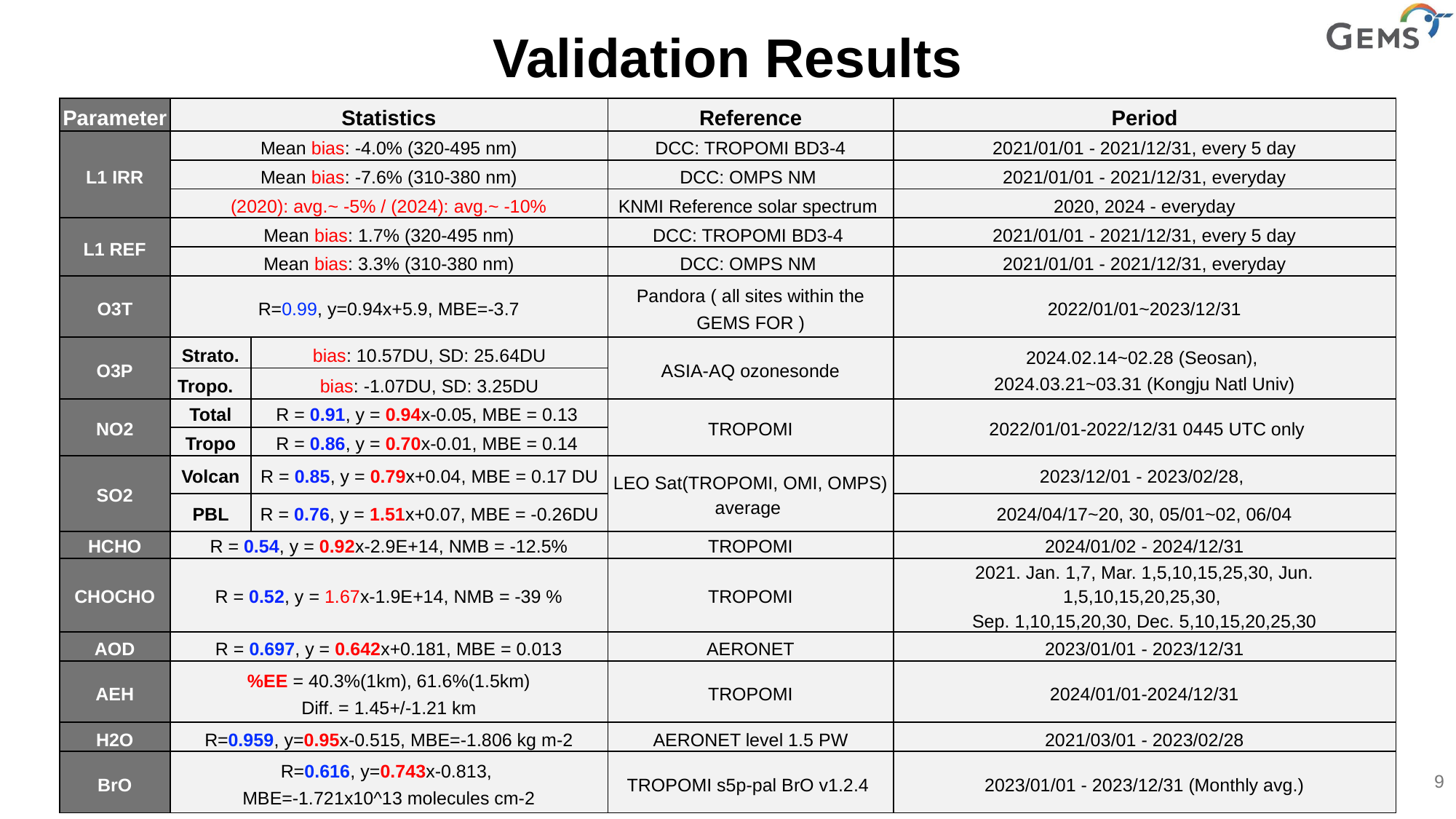

# Validation Results
| Parameter | Statistics |  | Reference | Period |
| --- | --- | --- | --- | --- |
| L1 IRR | Mean bias: -4.0% (320-495 nm) |  | DCC: TROPOMI BD3-4 | 2021/01/01 - 2021/12/31, every 5 day |
|  | Mean bias: -7.6% (310-380 nm) |  | DCC: OMPS NM | 2021/01/01 - 2021/12/31, everyday |
|  | (2020): avg.~ -5% / (2024): avg.~ -10% |  | KNMI Reference solar spectrum | 2020, 2024 - everyday |
| L1 REF | Mean bias: 1.7% (320-495 nm) |  | DCC: TROPOMI BD3-4 | 2021/01/01 - 2021/12/31, every 5 day |
|  | Mean bias: 3.3% (310-380 nm) |  | DCC: OMPS NM | 2021/01/01 - 2021/12/31, everyday |
| O3T | R=0.99, y=0.94x+5.9, MBE=-3.7 |  | Pandora ( all sites within the GEMS FOR ) | 2022/01/01~2023/12/31 |
| O3P | Strato. | bias: 10.57DU, SD: 25.64DU | ASIA-AQ ozonesonde | 2024.02.14~02.28 (Seosan), 2024.03.21~03.31 (Kongju Natl Univ) |
|  | Tropo. | bias: -1.07DU, SD: 3.25DU |  |  |
| NO2 | Total | R = 0.91, y = 0.94x-0.05, MBE = 0.13 | TROPOMI | 2022/01/01-2022/12/31 0445 UTC only |
|  | Tropo | R = 0.86, y = 0.70x-0.01, MBE = 0.14 |  |  |
| SO2 | Volcan | R = 0.85, y = 0.79x+0.04, MBE = 0.17 DU | LEO Sat(TROPOMI, OMI, OMPS) average | 2023/12/01 - 2023/02/28, |
|  | PBL | R = 0.76, y = 1.51x+0.07, MBE = -0.26DU |  | 2024/04/17~20, 30, 05/01~02, 06/04 |
| HCHO | R = 0.54, y = 0.92x-2.9E+14, NMB = -12.5% |  | TROPOMI | 2024/01/02 - 2024/12/31 |
| CHOCHO | R = 0.52, y = 1.67x-1.9E+14, NMB = -39 % |  | TROPOMI | 2021. Jan. 1,7, Mar. 1,5,10,15,25,30, Jun. 1,5,10,15,20,25,30, Sep. 1,10,15,20,30, Dec. 5,10,15,20,25,30 |
| AOD | R = 0.697, y = 0.642x+0.181, MBE = 0.013 |  | AERONET | 2023/01/01 - 2023/12/31 |
| AEH | %EE = 40.3%(1km), 61.6%(1.5km) Diff. = 1.45+/-1.21 km |  | TROPOMI | 2024/01/01-2024/12/31 |
| H2O | R=0.959, y=0.95x-0.515, MBE=-1.806 kg m-2 |  | AERONET level 1.5 PW | 2021/03/01 - 2023/02/28 |
| BrO | R=0.616, y=0.743x-0.813, MBE=-1.721x10^13 molecules cm-2 |  | TROPOMI s5p-pal BrO v1.2.4 | 2023/01/01 - 2023/12/31 (Monthly avg.) |
9